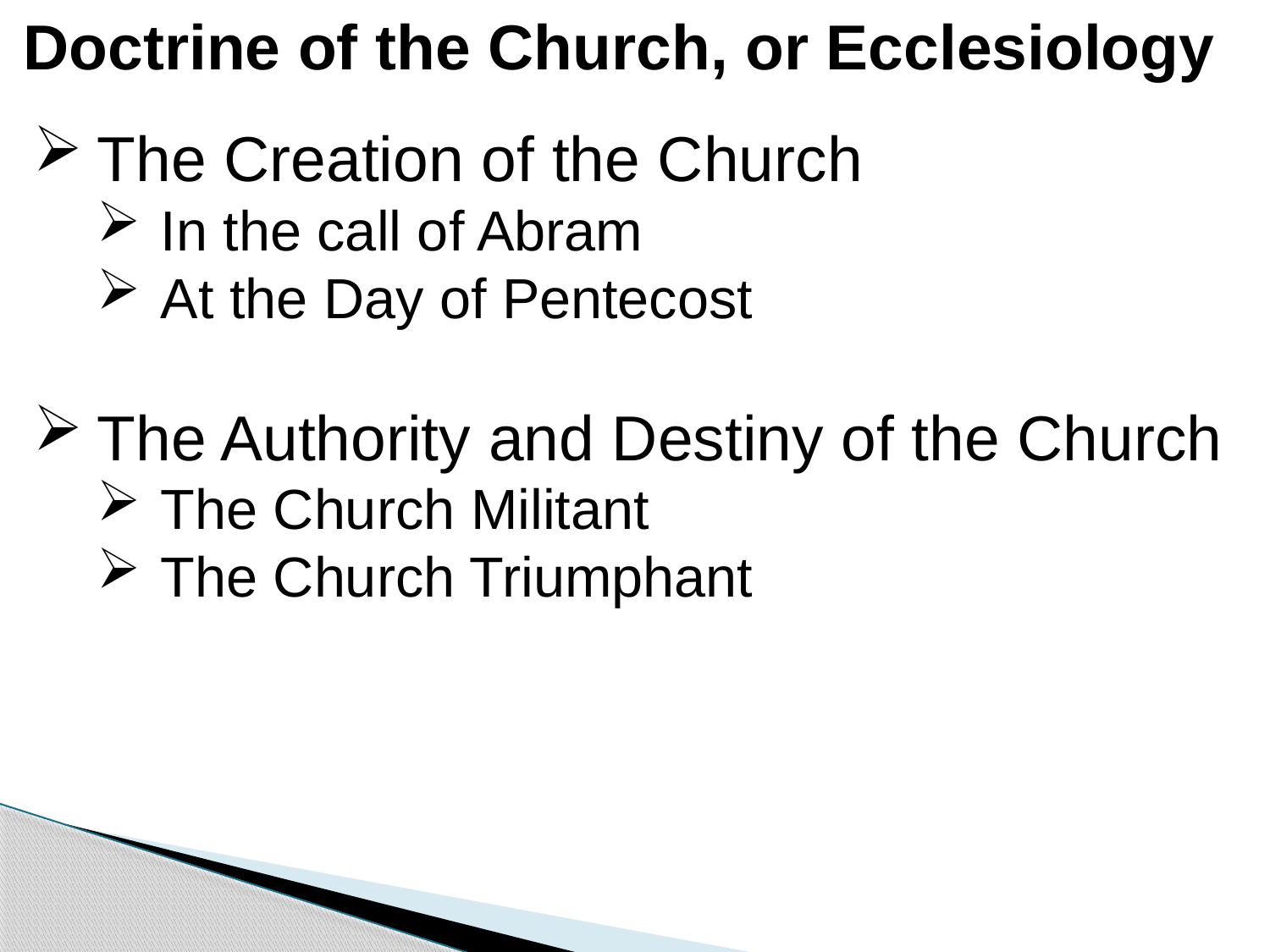

Doctrine of the Church, or Ecclesiology

The Creation of the Church
In the call of Abram
At the Day of Pentecost

The Authority and Destiny of the Church
The Church Militant
The Church Triumphant